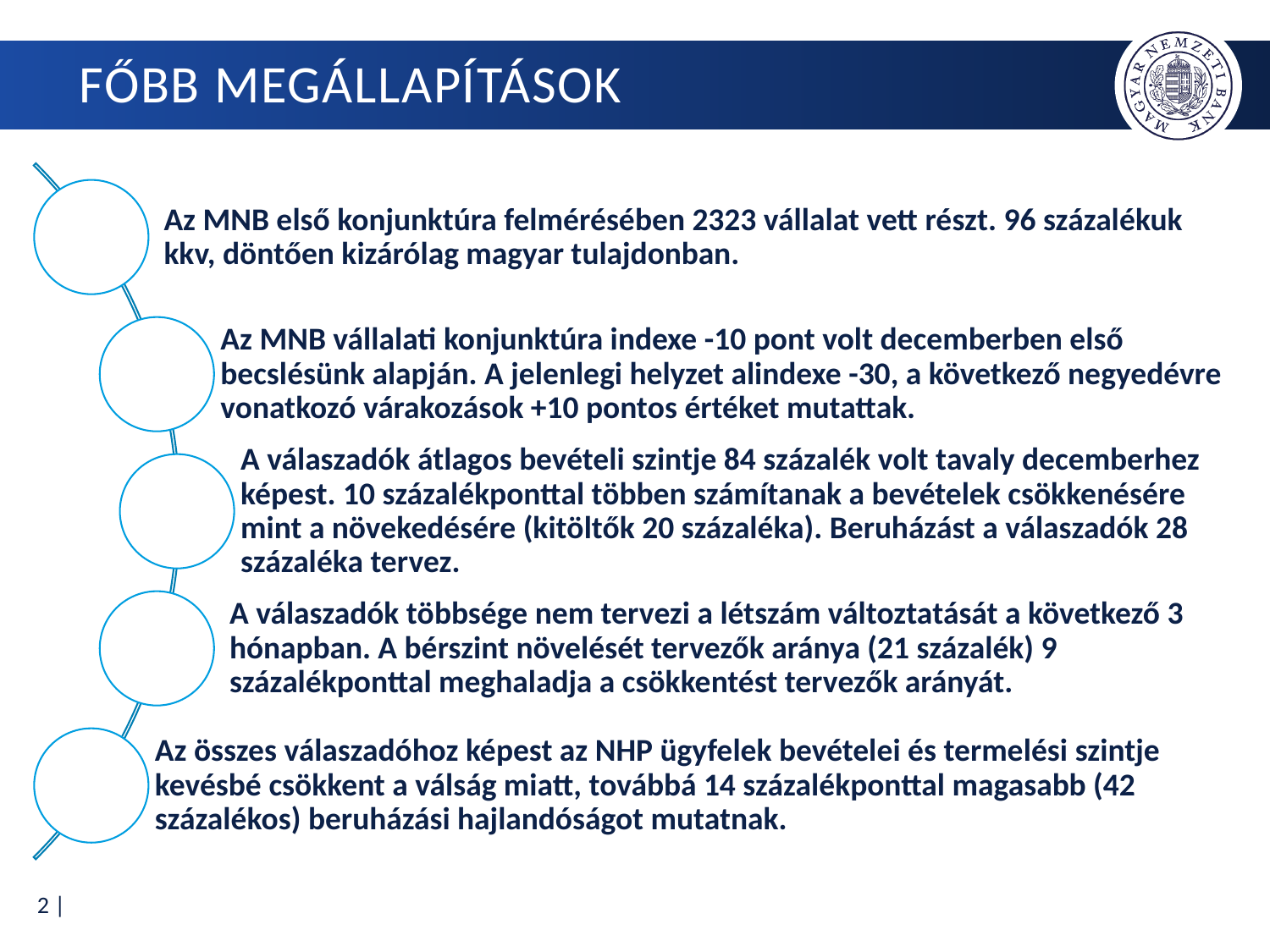

# Főbb megállapítások
Az MNB első konjunktúra felmérésében 2323 vállalat vett részt. 96 százalékuk kkv, döntően kizárólag magyar tulajdonban.
Az MNB vállalati konjunktúra indexe -10 pont volt decemberben első becslésünk alapján. A jelenlegi helyzet alindexe -30, a következő negyedévre vonatkozó várakozások +10 pontos értéket mutattak.
A válaszadók átlagos bevételi szintje 84 százalék volt tavaly decemberhez képest. 10 százalékponttal többen számítanak a bevételek csökkenésére mint a növekedésére (kitöltők 20 százaléka). Beruházást a válaszadók 28 százaléka tervez.
A válaszadók többsége nem tervezi a létszám változtatását a következő 3 hónapban. A bérszint növelését tervezők aránya (21 százalék) 9 százalékponttal meghaladja a csökkentést tervezők arányát.
Az összes válaszadóhoz képest az NHP ügyfelek bevételei és termelési szintje kevésbé csökkent a válság miatt, továbbá 14 százalékponttal magasabb (42 százalékos) beruházási hajlandóságot mutatnak.